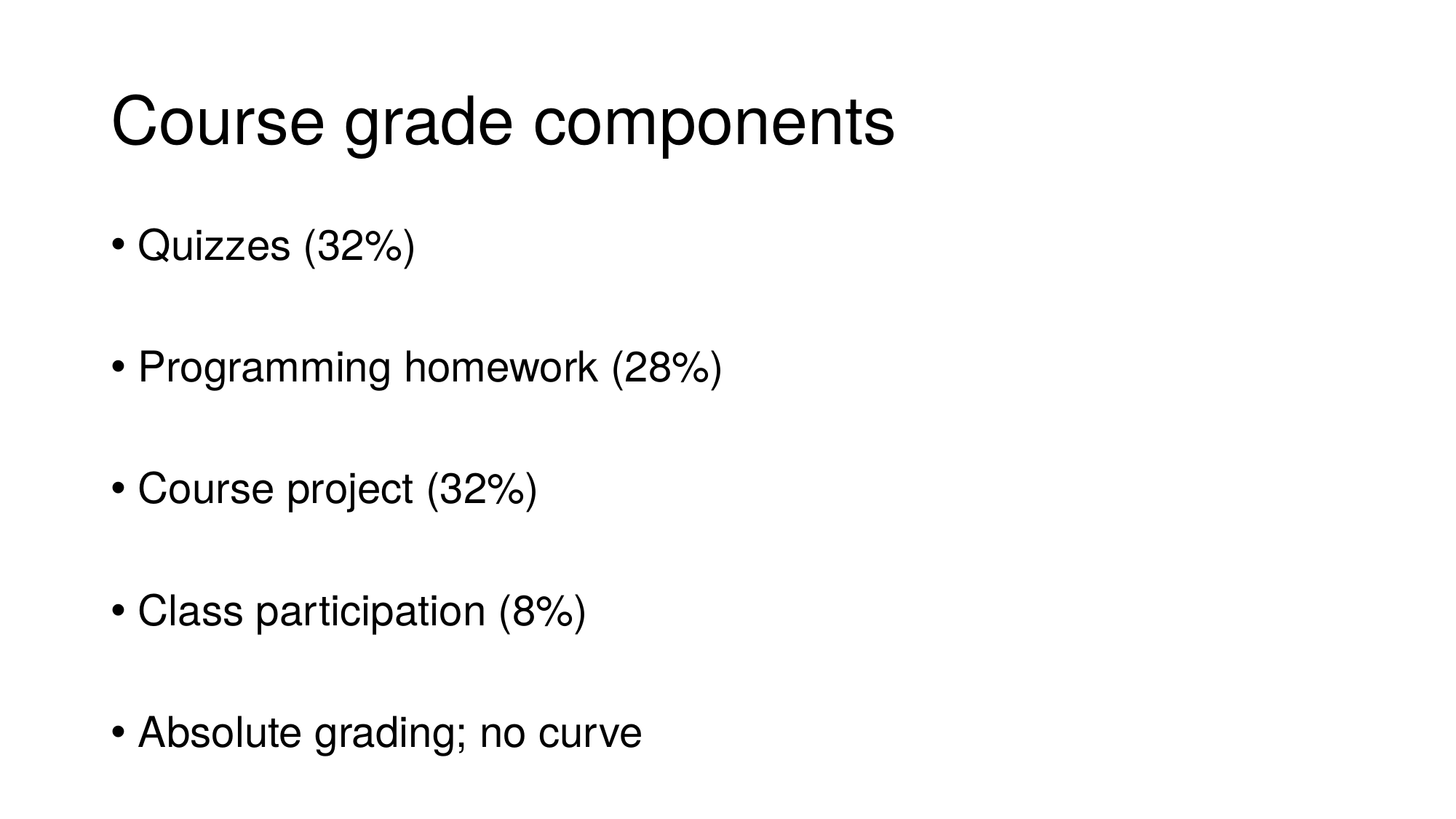

# Course grade components
Quizzes (32%)

Programming homework (28%)

Course project (32%)

Class participation (8%)

Absolute grading; no curve